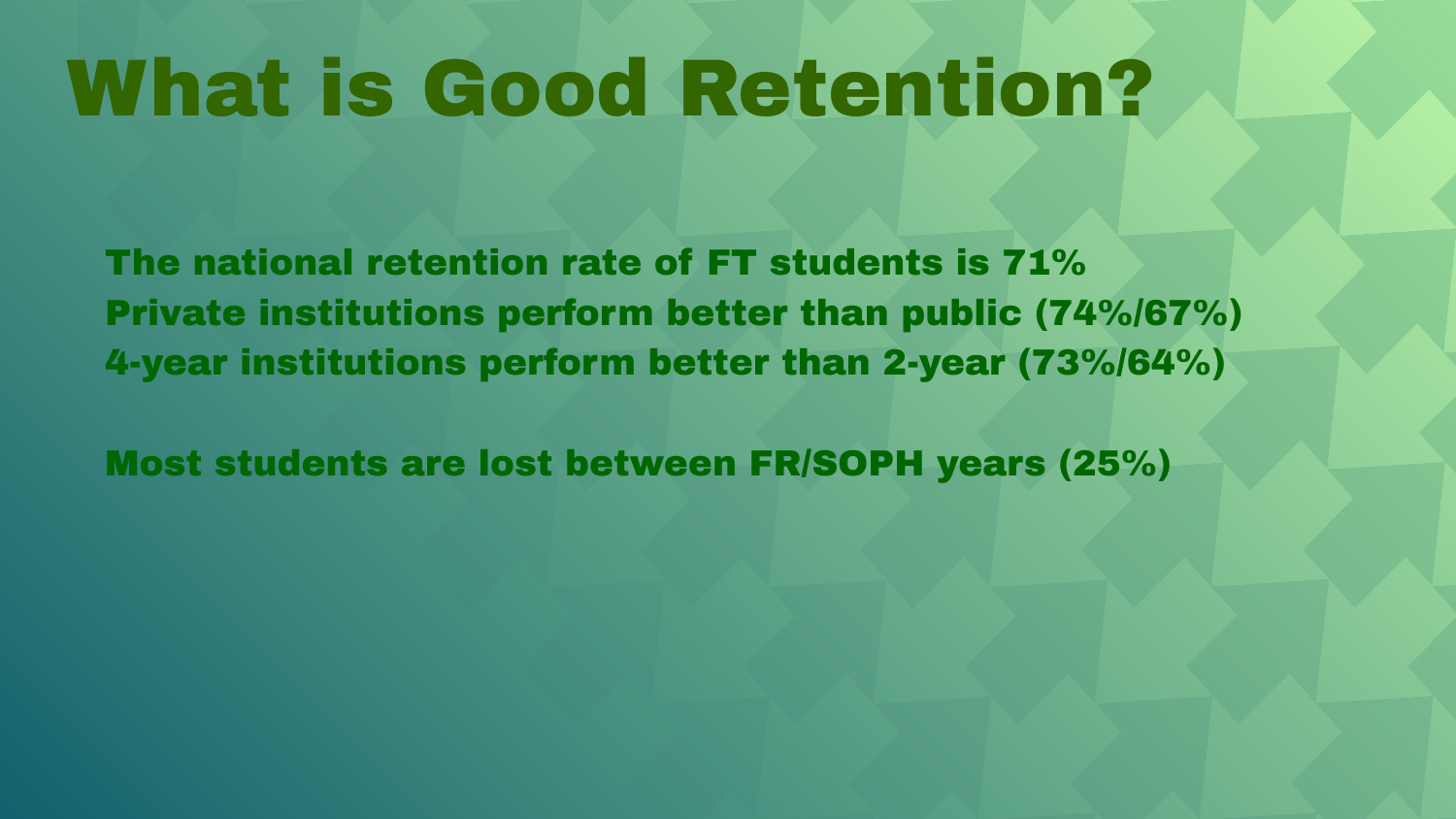

What is Good Retention?

The national retention rate of FT students is 71%
Private institutions perform better than public (74%/67%)
4-year institutions perform better than 2-year (73%/64%)
Most students are lost between FR/SOPH years (25%)